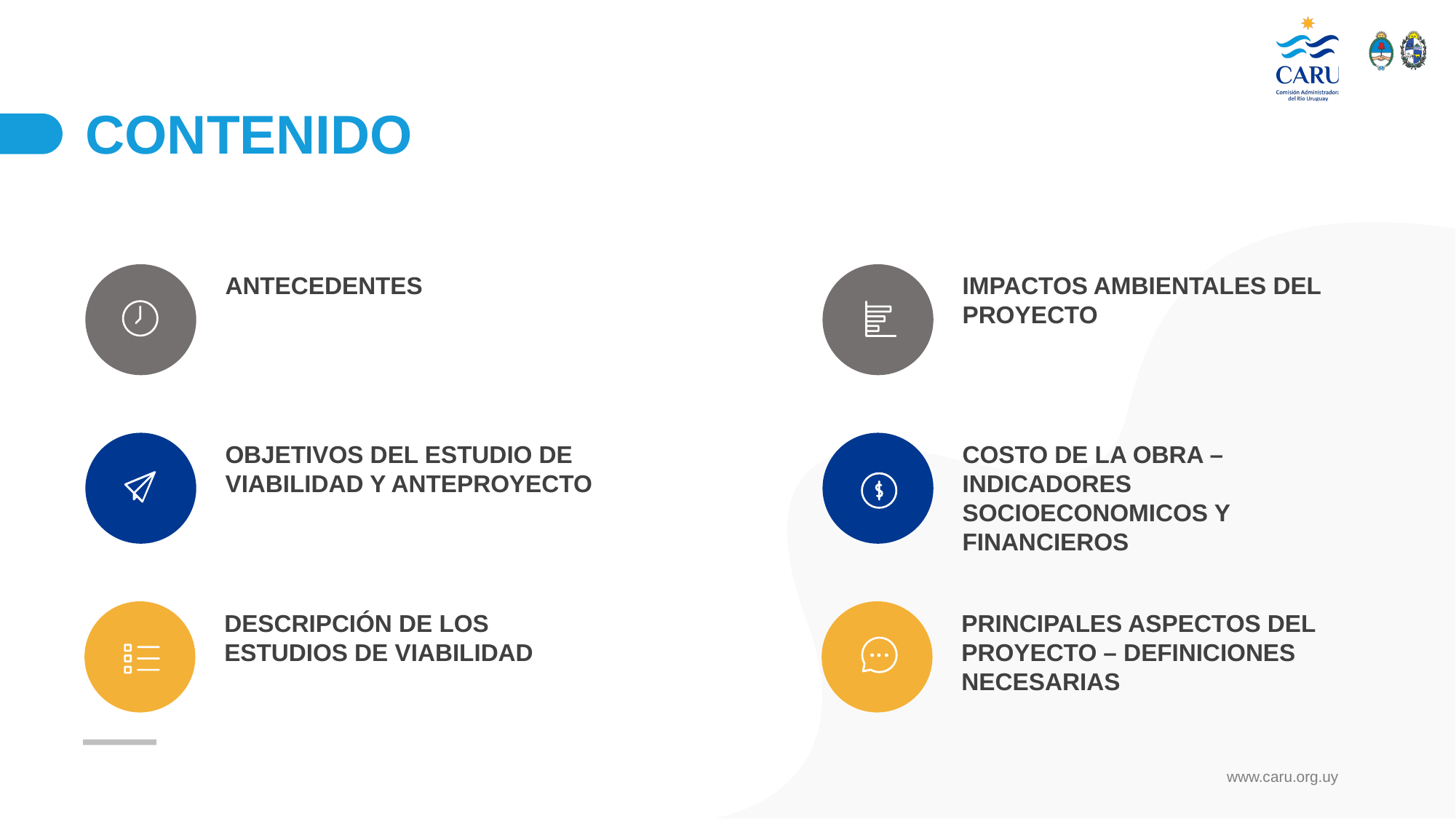

# CONTENIDO

ANTECEDENTES
IMPACTOS AMBIENTALES DEL PROYECTO

OBJETIVOS DEL ESTUDIO DE VIABILIDAD Y ANTEPROYECTO
COSTO DE LA OBRA – INDICADORES SOCIOECONOMICOS Y FINANCIEROS

DESCRIPCIÓN DE LOS ESTUDIOS DE VIABILIDAD
PRINCIPALES ASPECTOS DEL PROYECTO – DEFINICIONES NECESARIAS